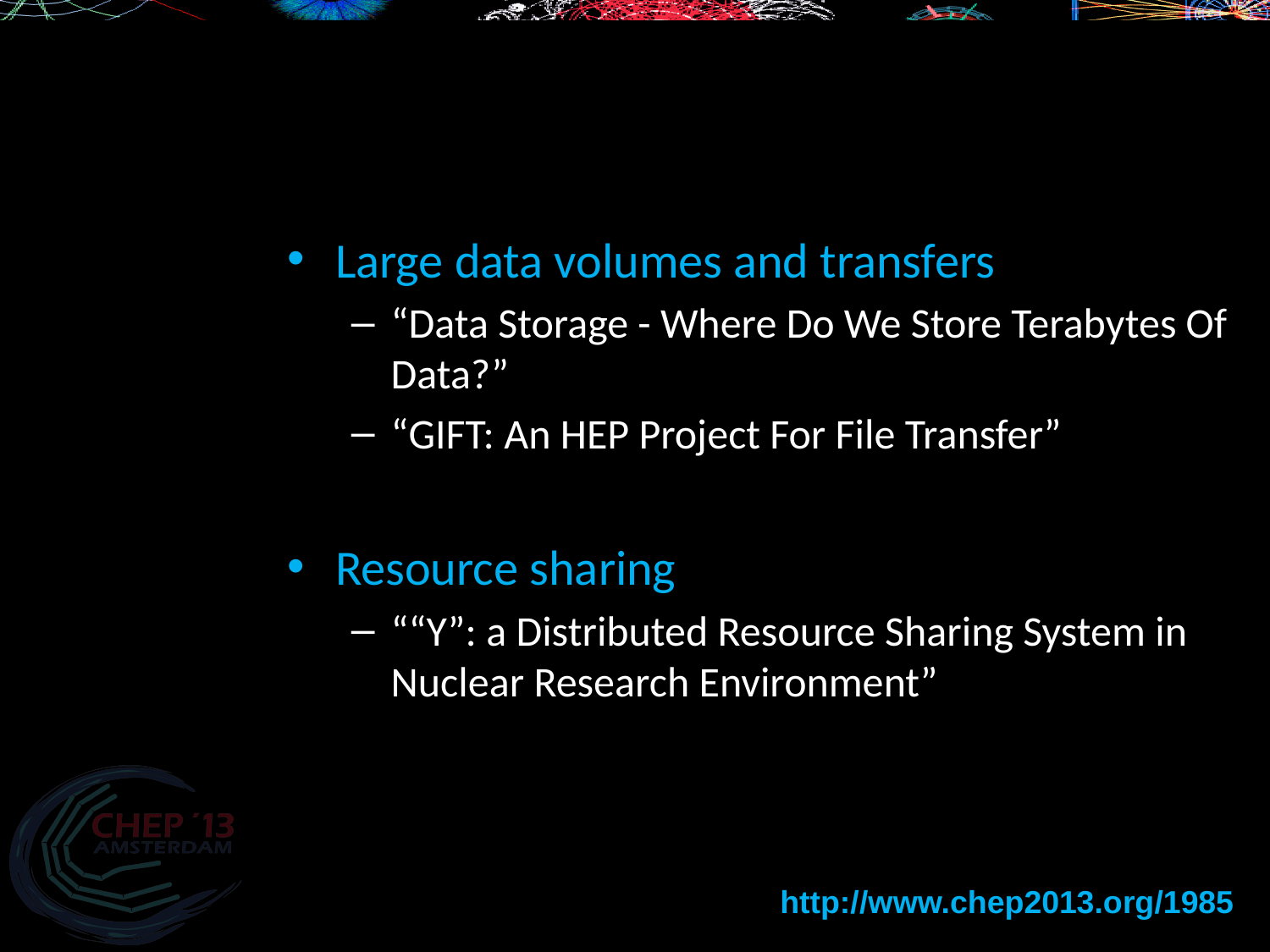

Large data volumes and transfers
“Data Storage - Where Do We Store Terabytes Of Data?”
“GIFT: An HEP Project For File Transfer”

Resource sharing
““Y”: a Distributed Resource Sharing System in Nuclear Research Environment”
http://www.chep2013.org/1985